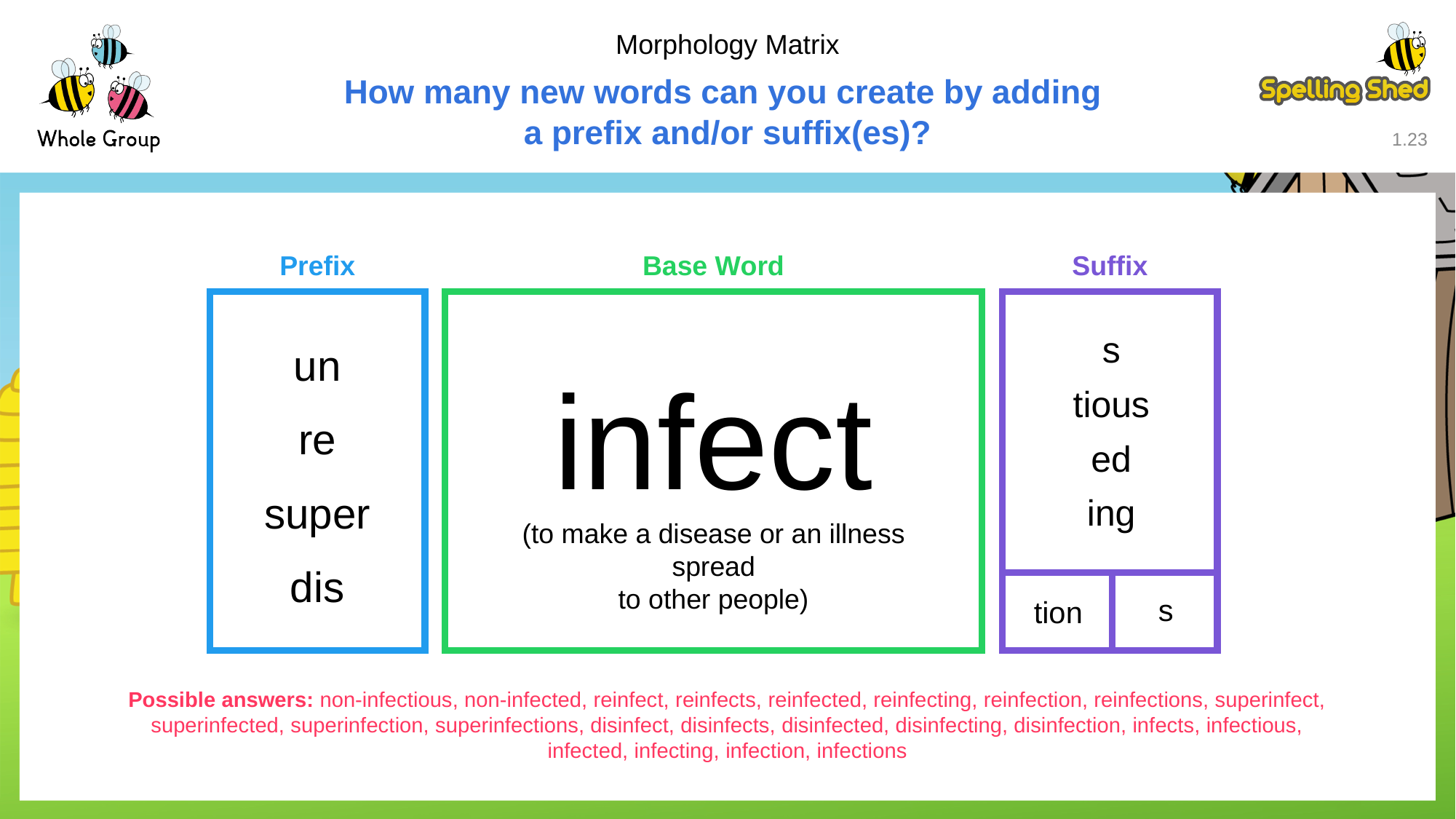

Morphology Matrix

How many new words can you create by adding
a prefix and/or suffix(es)?
1.23
Prefix
Base Word
Suffix

s
un
infect
(to make a disease or an illness spread
to other people)
tious
re
ed
super
ing
dis
s
tion
Possible answers: non-infectious, non-infected, reinfect, reinfects, reinfected, reinfecting, reinfection, reinfections, superinfect, superinfected, superinfection, superinfections, disinfect, disinfects, disinfected, disinfecting, disinfection, infects, infectious, infected, infecting, infection, infections